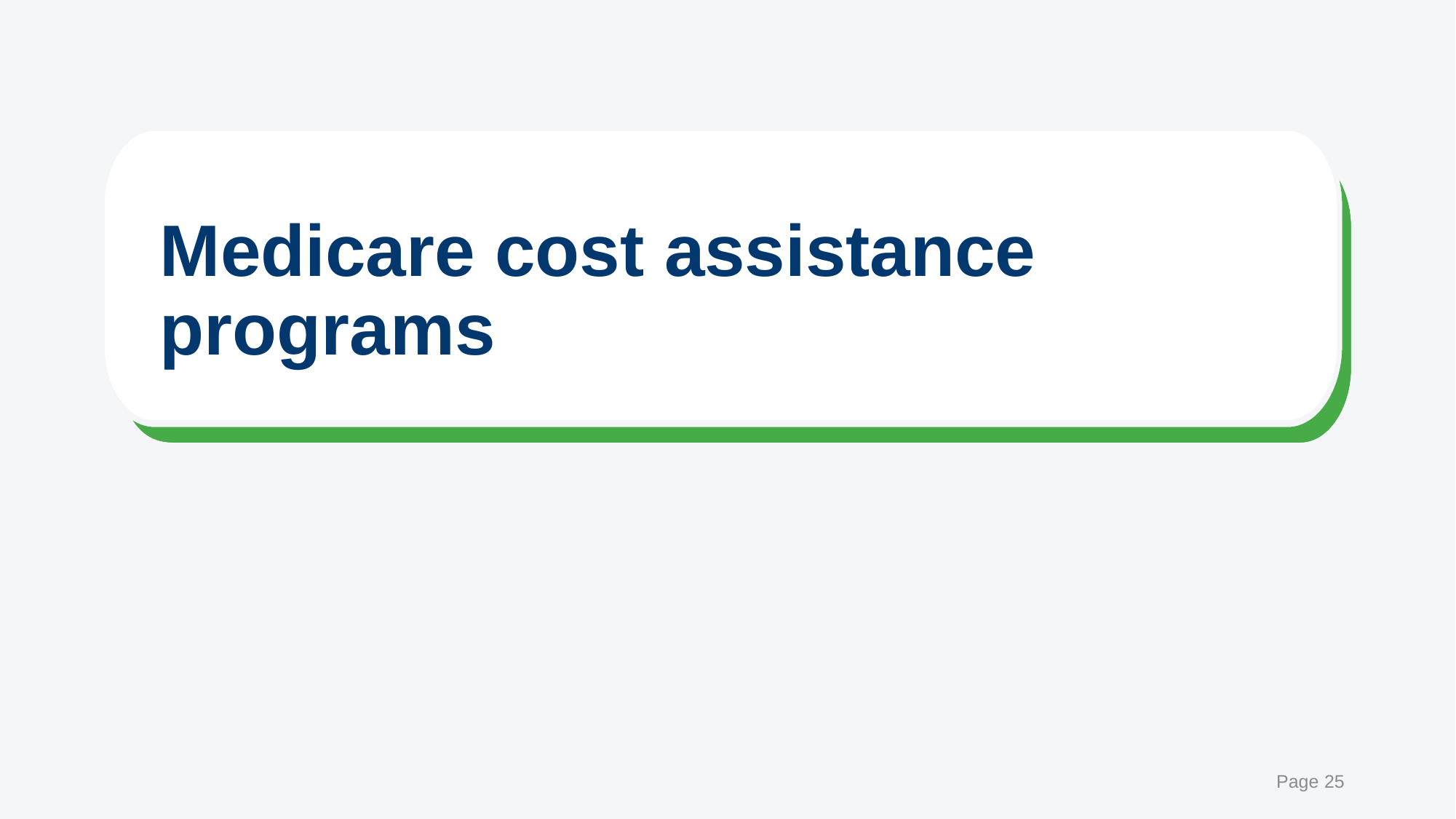

# Medicare cost assistance programs

 Page 25